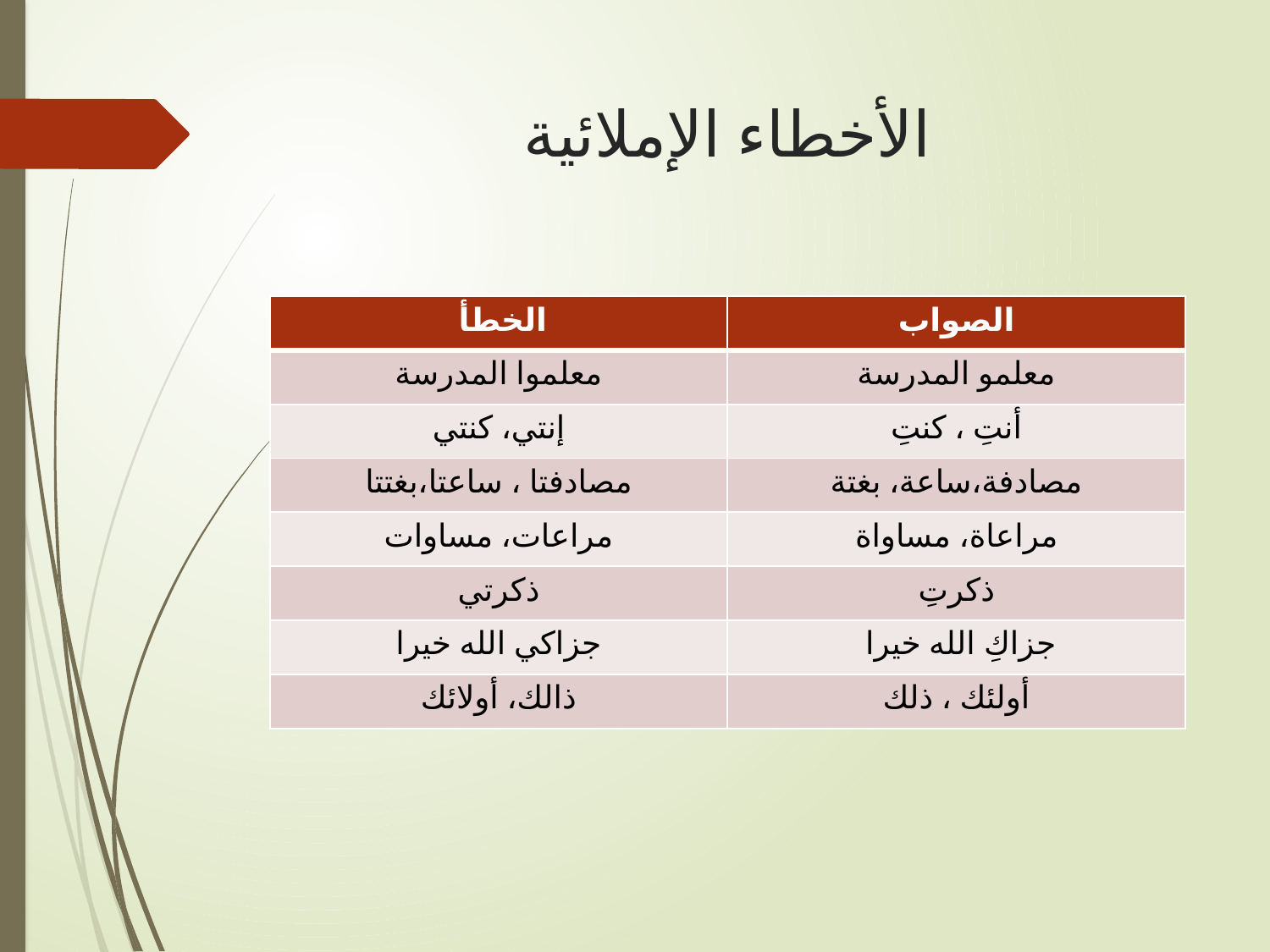

# الأخطاء الإملائية
| الخطأ | الصواب |
| --- | --- |
| معلموا المدرسة | معلمو المدرسة |
| إنتي، كنتي | أنتِ ، كنتِ |
| مصادفتا ، ساعتا،بغتتا | مصادفة،ساعة، بغتة |
| مراعات، مساوات | مراعاة، مساواة |
| ذكرتي | ذكرتِ |
| جزاكي الله خيرا | جزاكِ الله خيرا |
| ذالك، أولائك | أولئك ، ذلك |